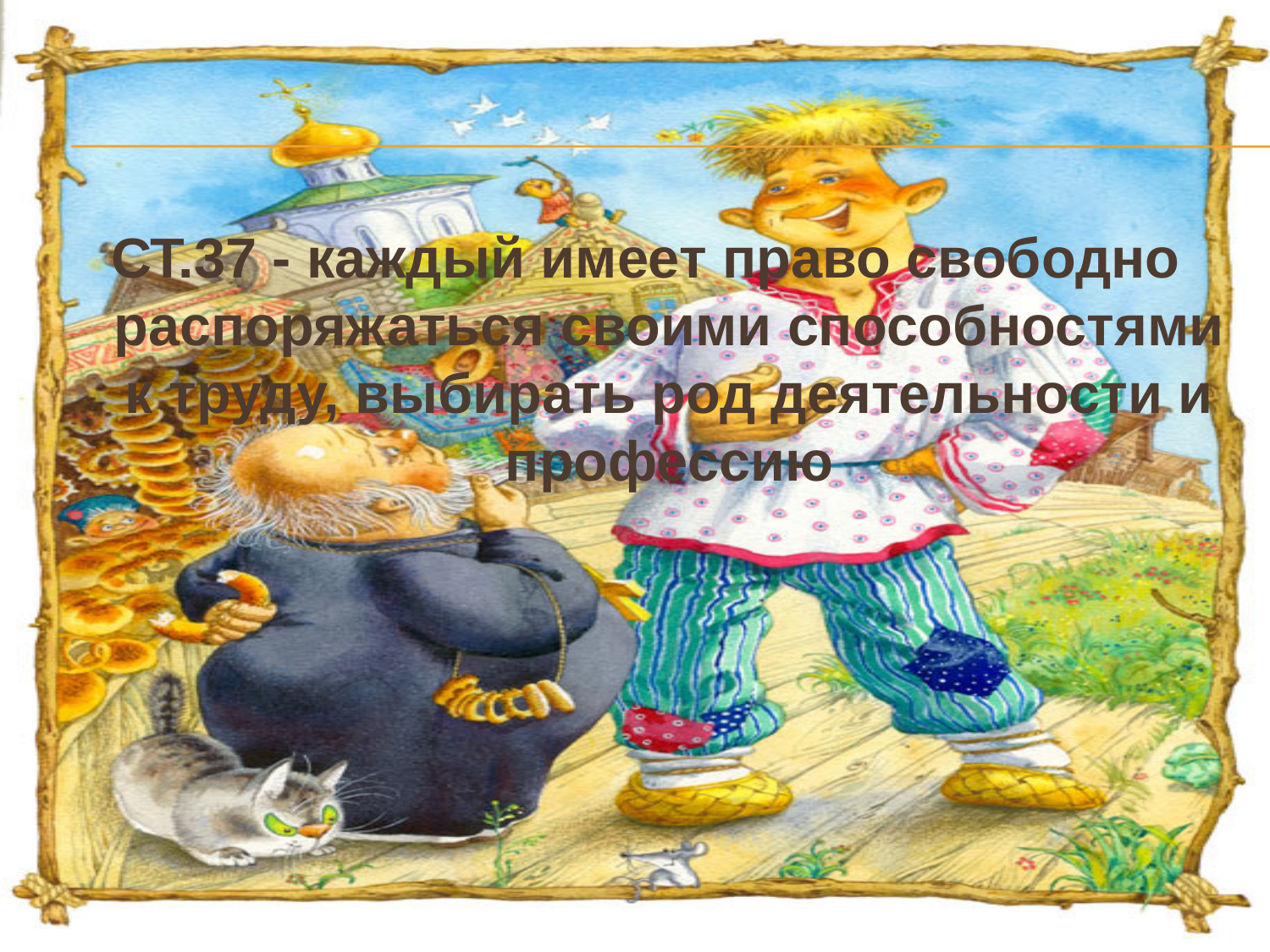

#
СТ.37 - каждый имеет право свободно распоряжаться своими способностями к труду, выбирать род деятельности и профессию